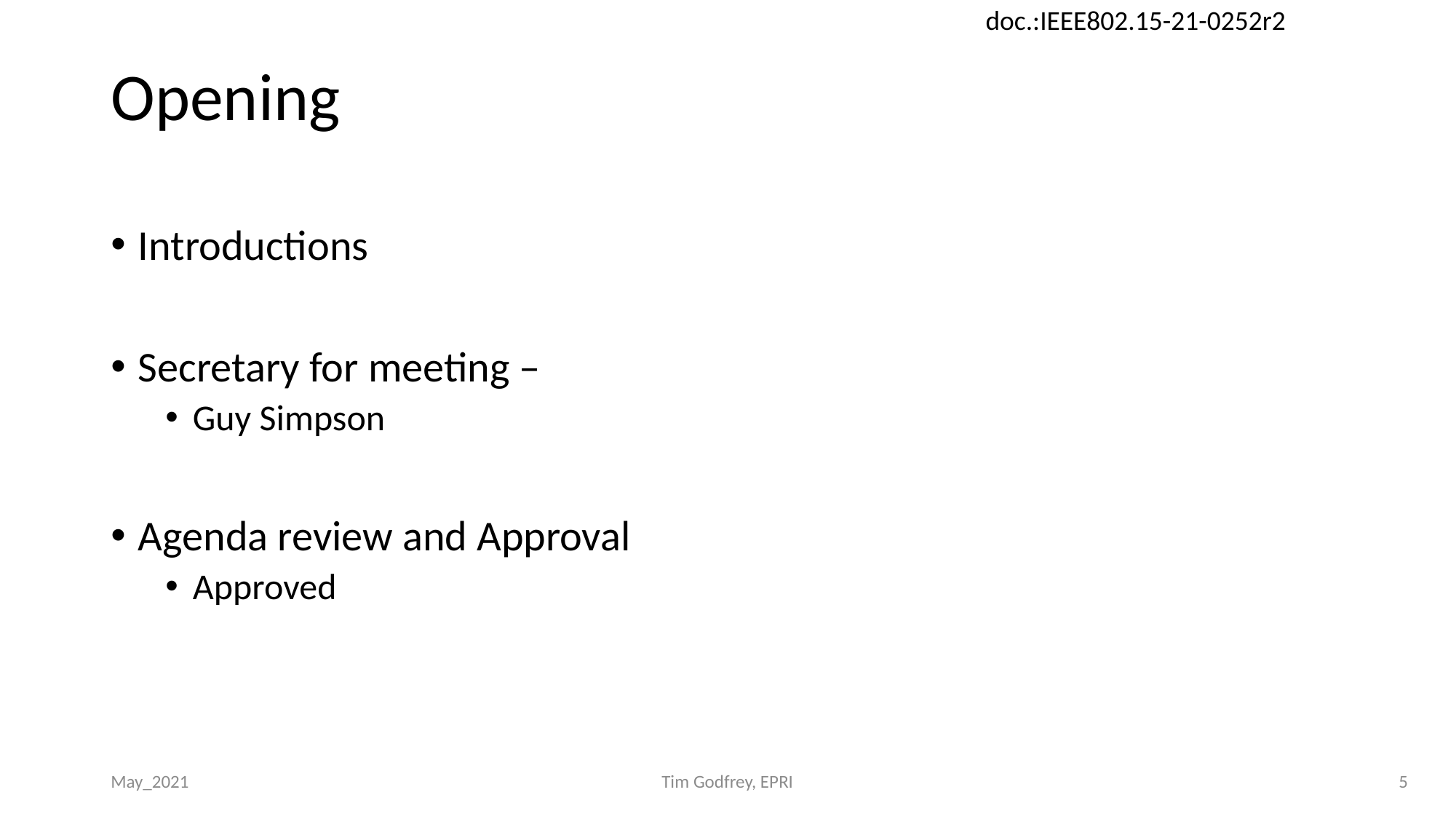

# Opening
Introductions

Secretary for meeting –
Guy Simpson

Agenda review and Approval
Approved

May_2021
Tim Godfrey, EPRI
5